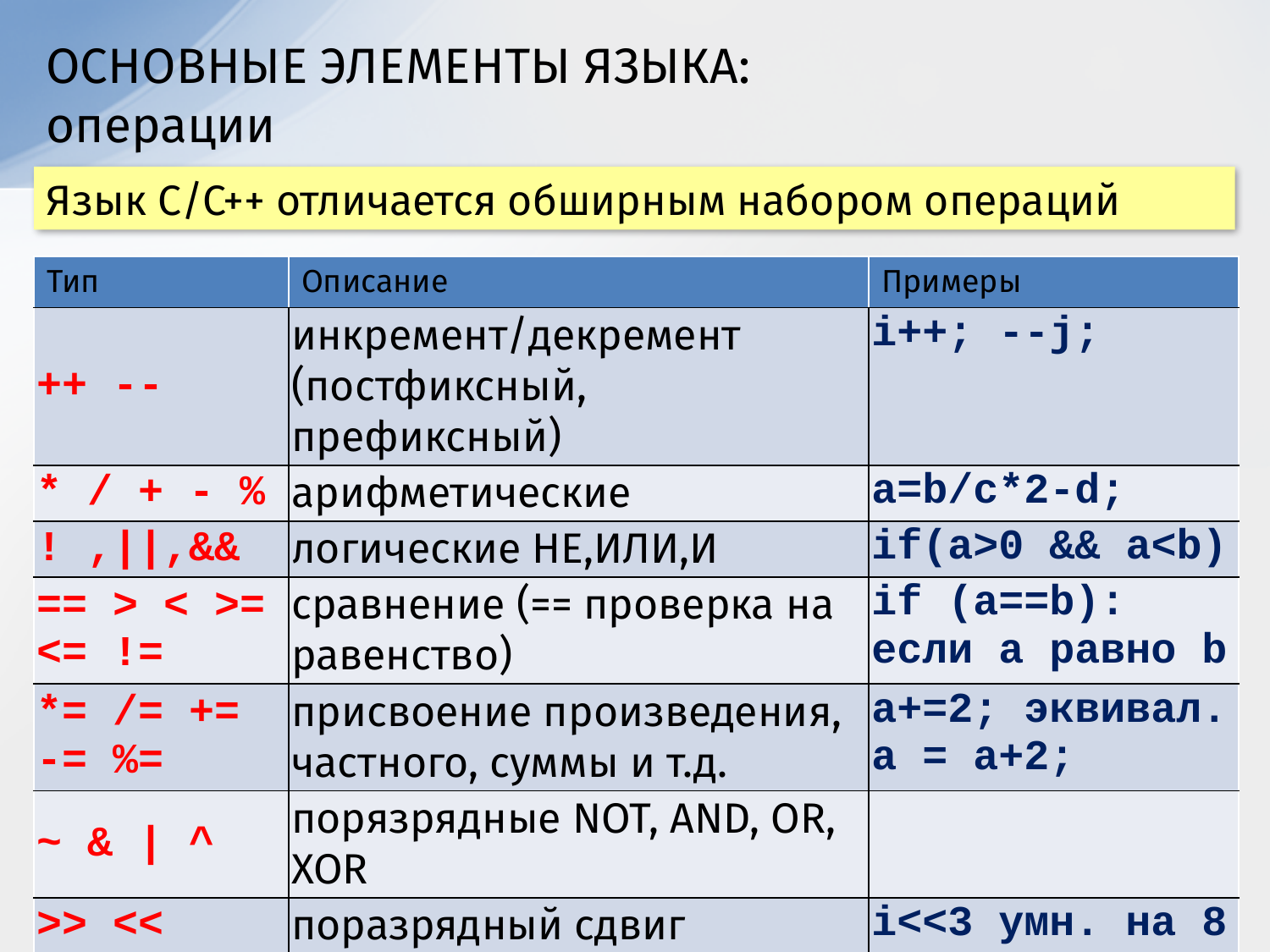

# ОСНОВНЫЕ ЭЛЕМЕНТЫ ЯЗЫКА: операции
Язык C/C++ отличается обширным набором операций
| Тип | Описание | Примеры |
| --- | --- | --- |
| ++ -- | инкремент/декремент (постфиксный, префиксный) | i++; --j; |
| \* / + - % | арифметические | a=b/c\*2-d; |
| ! ,||,&& | логические НЕ,ИЛИ,И | if(a>0 && a<b) |
| == > < >= <= != | сравнение (== проверка на равенство) | if (a==b): если a равно b |
| \*= /= += -= %= | присвоение произведения, частного, суммы и т.д. | a+=2; эквивал. a = a+2; |
| ~ & | ^ | порязрядные NOT, AND, OR, XOR |  |
| >> << | поразрядный сдвиг | i<<3 умн. на 8 |